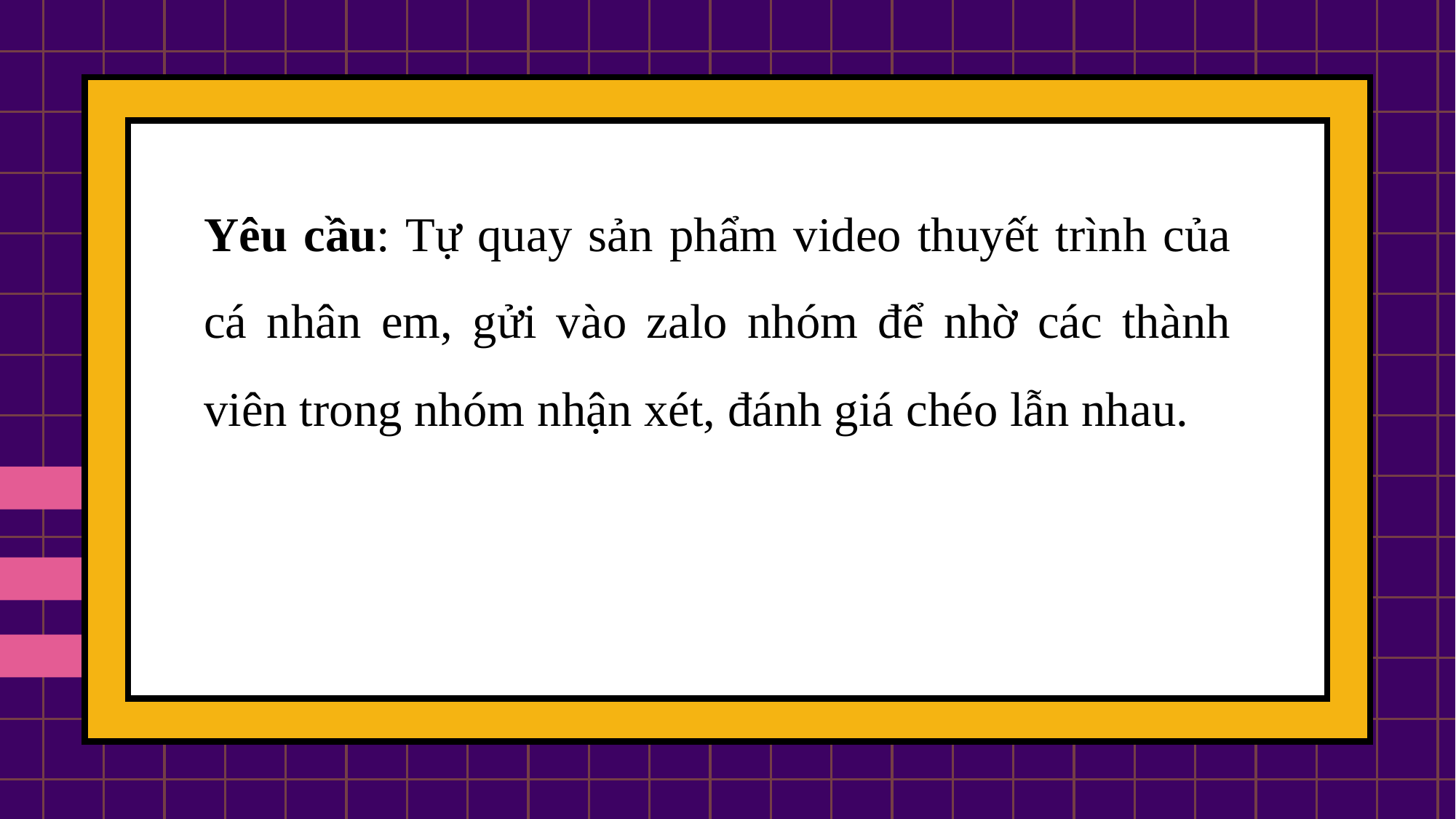

Yêu cầu: Tự quay sản phẩm video thuyết trình của cá nhân em, gửi vào zalo nhóm để nhờ các thành viên trong nhóm nhận xét, đánh giá chéo lẫn nhau.